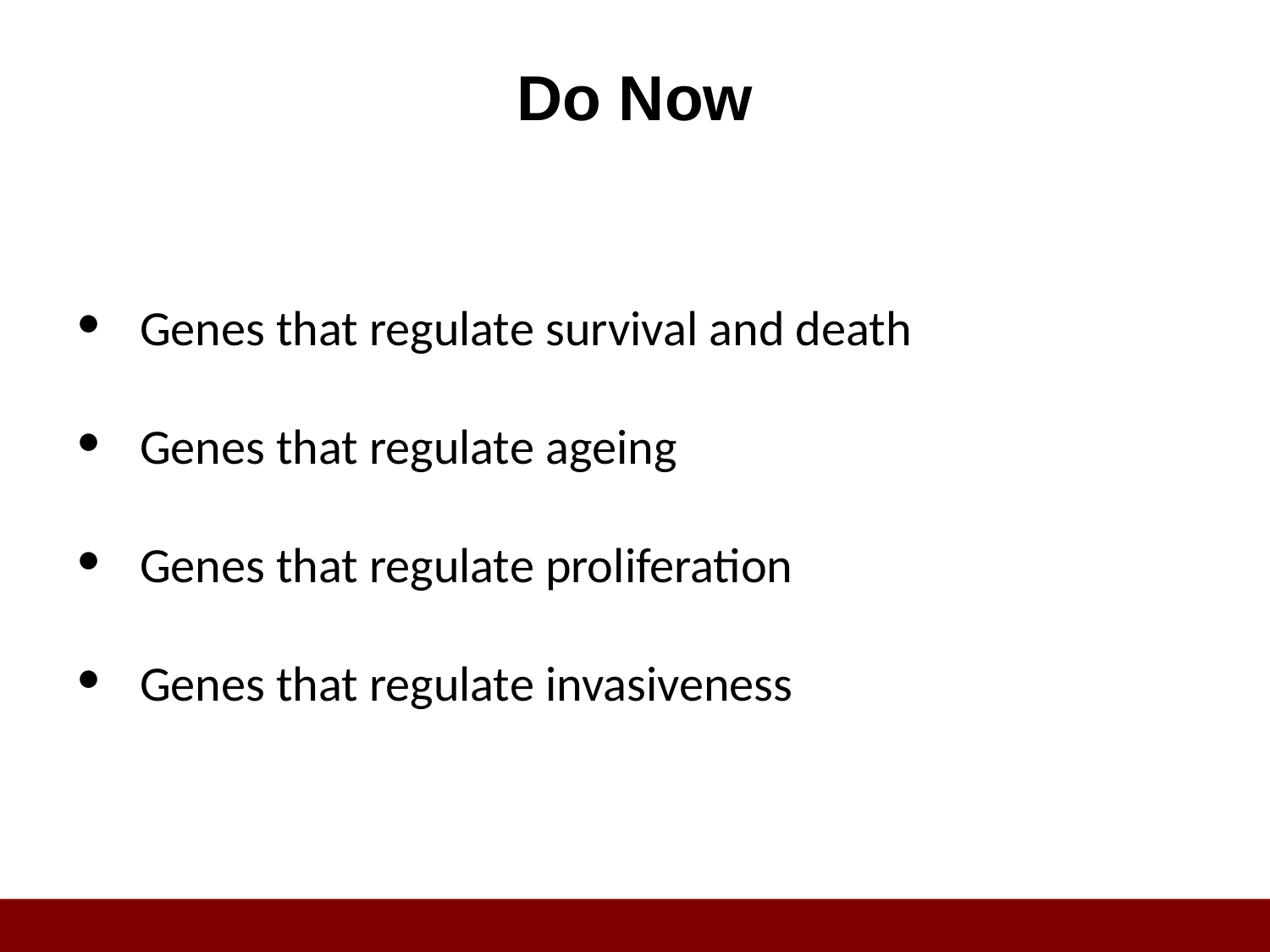

# Do Now

Genes that regulate survival and death

Genes that regulate ageing

Genes that regulate proliferation

Genes that regulate invasiveness